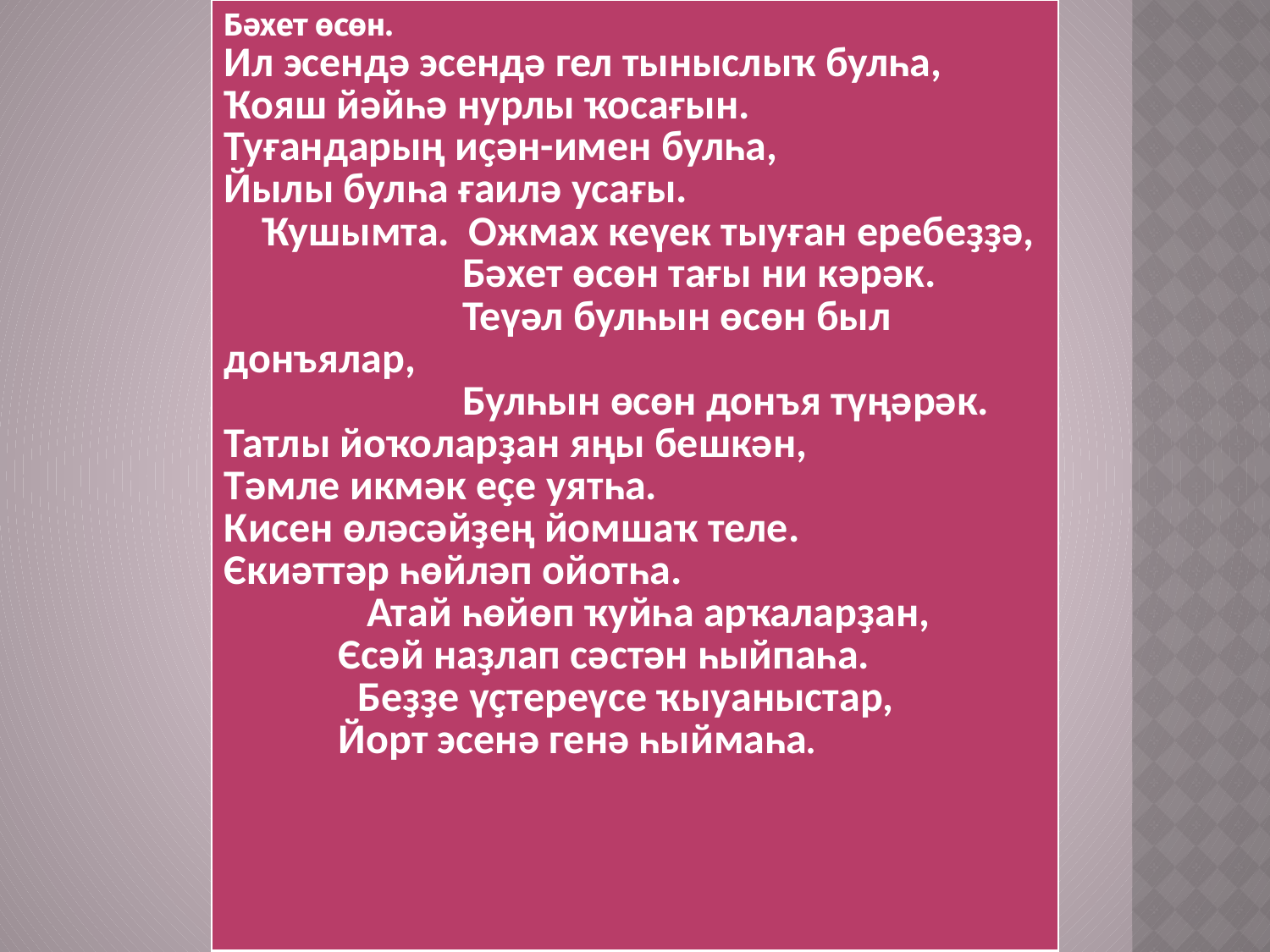

| Бәхет өсөн. Ил эсендә эсендә гел тыныслыҡ булһа, Ҡояш йәйһә нурлы ҡосағын. Туғандарың иҫән-имен булһа, Йылы булһа ғаилә усағы. Ҡушымта. Ожмах кеүек тыуған еребеҙҙә, Бәхет өсөн тағы ни кәрәк. Теүәл булһын өсөн был донъялар, Булһын өсөн донъя түңәрәк. Татлы йоҡоларҙан яңы бешкән, Тәмле икмәк еҫе уятһа. Кисен өләсәйҙең йомшаҡ теле. Єкиәттәр һөйләп ойотһа. Атай һөйөп ҡуйһа арҡаларҙан, Єсәй наҙлап сәстән һыйпаһа. Беҙҙе үҫтереүсе ҡыуаныстар, Йорт эсенә генә һыймаһа. |
| --- |